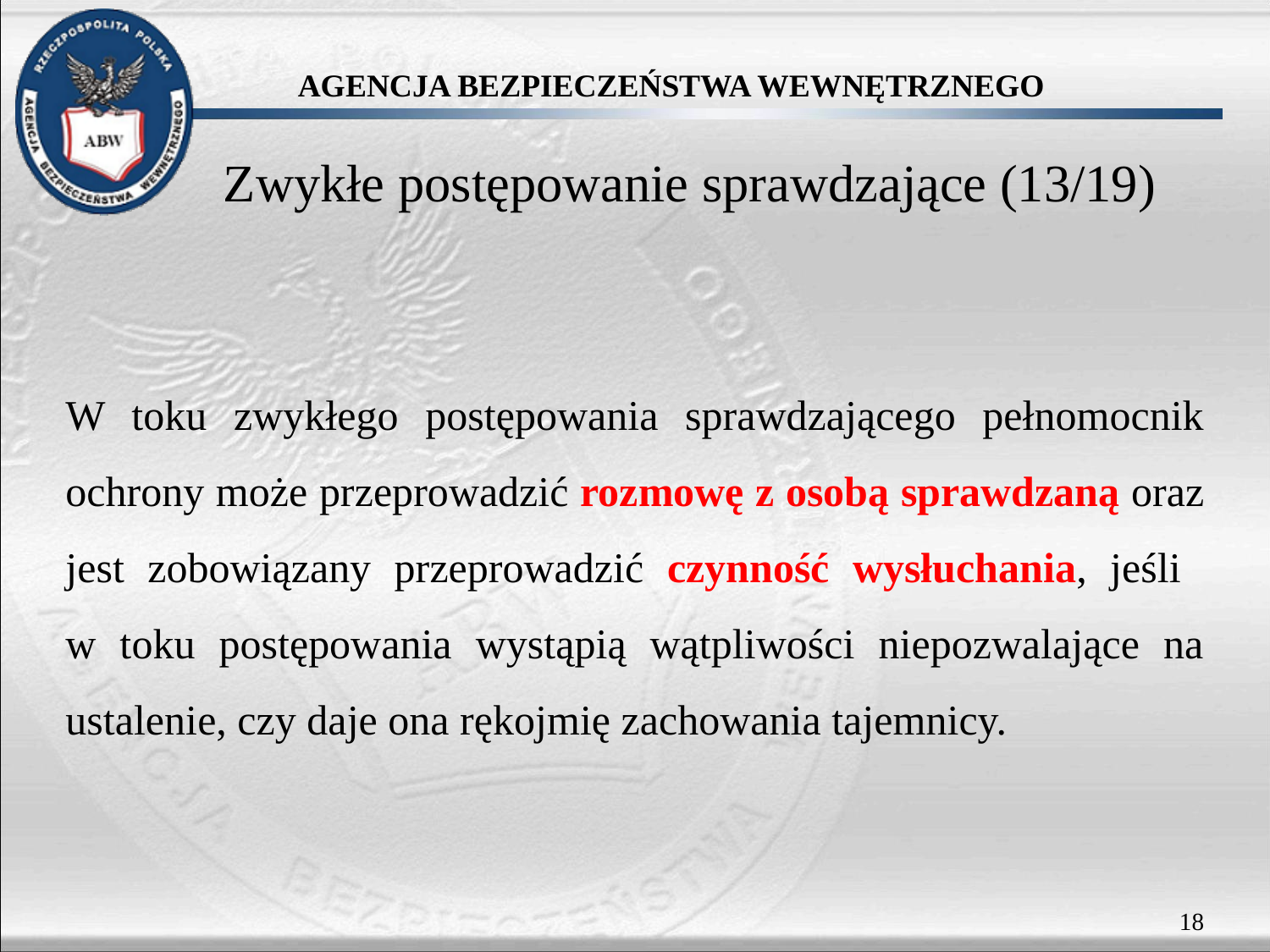

# Zwykłe postępowanie sprawdzające (13/19)
W toku zwykłego postępowania sprawdzającego pełnomocnik ochrony może przeprowadzić rozmowę z osobą sprawdzaną oraz jest zobowiązany przeprowadzić czynność wysłuchania, jeśli
w toku postępowania wystąpią wątpliwości niepozwalające na ustalenie, czy daje ona rękojmię zachowania tajemnicy.
18